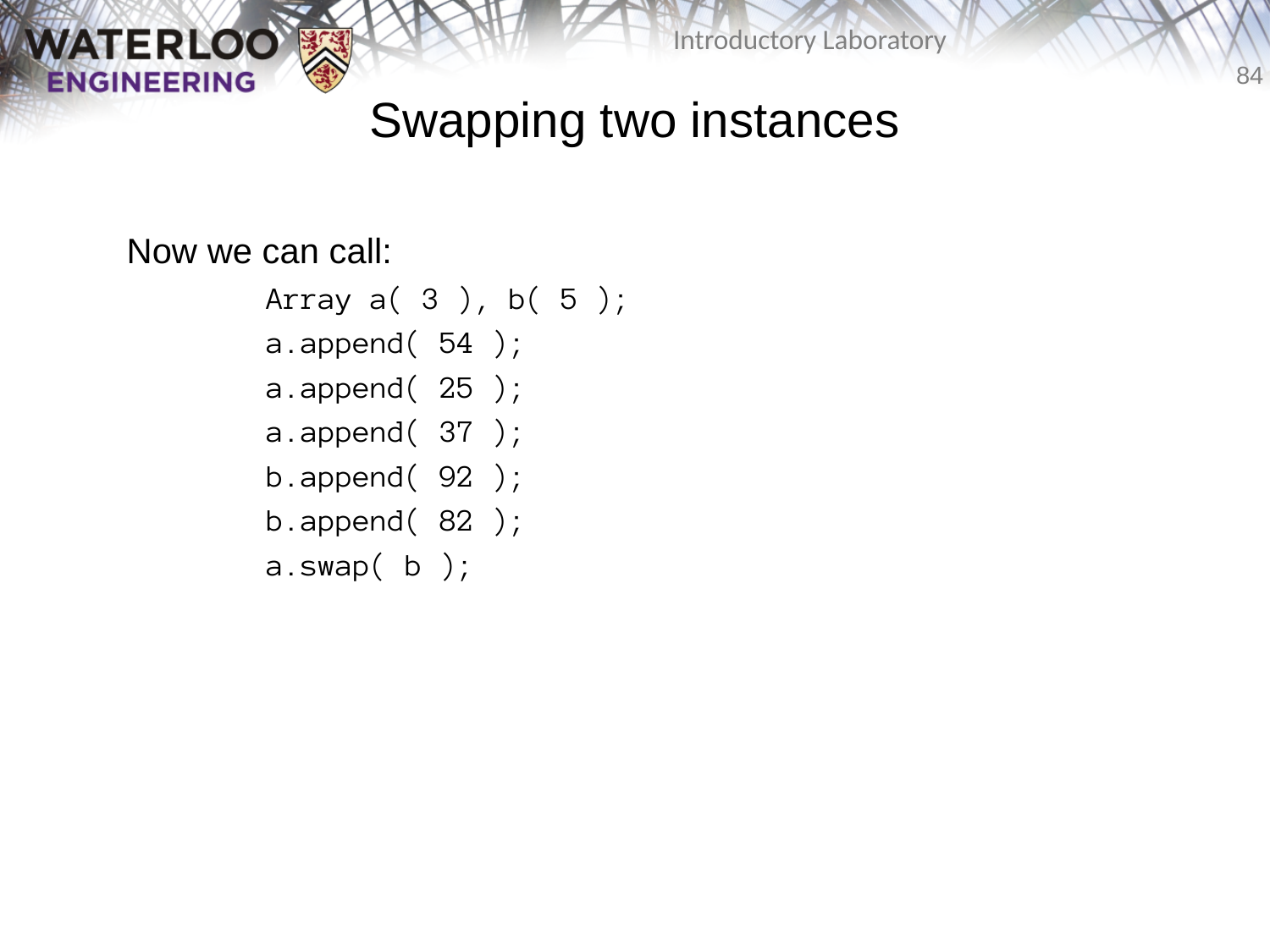

# Swapping two instances
	Now we can call:
	Array a( 3 ), b( 5 );
	a.append( 54 );
	a.append( 25 );
	a.append( 37 );
	b.append( 92 );
	b.append( 82 );
	a.swap( b );